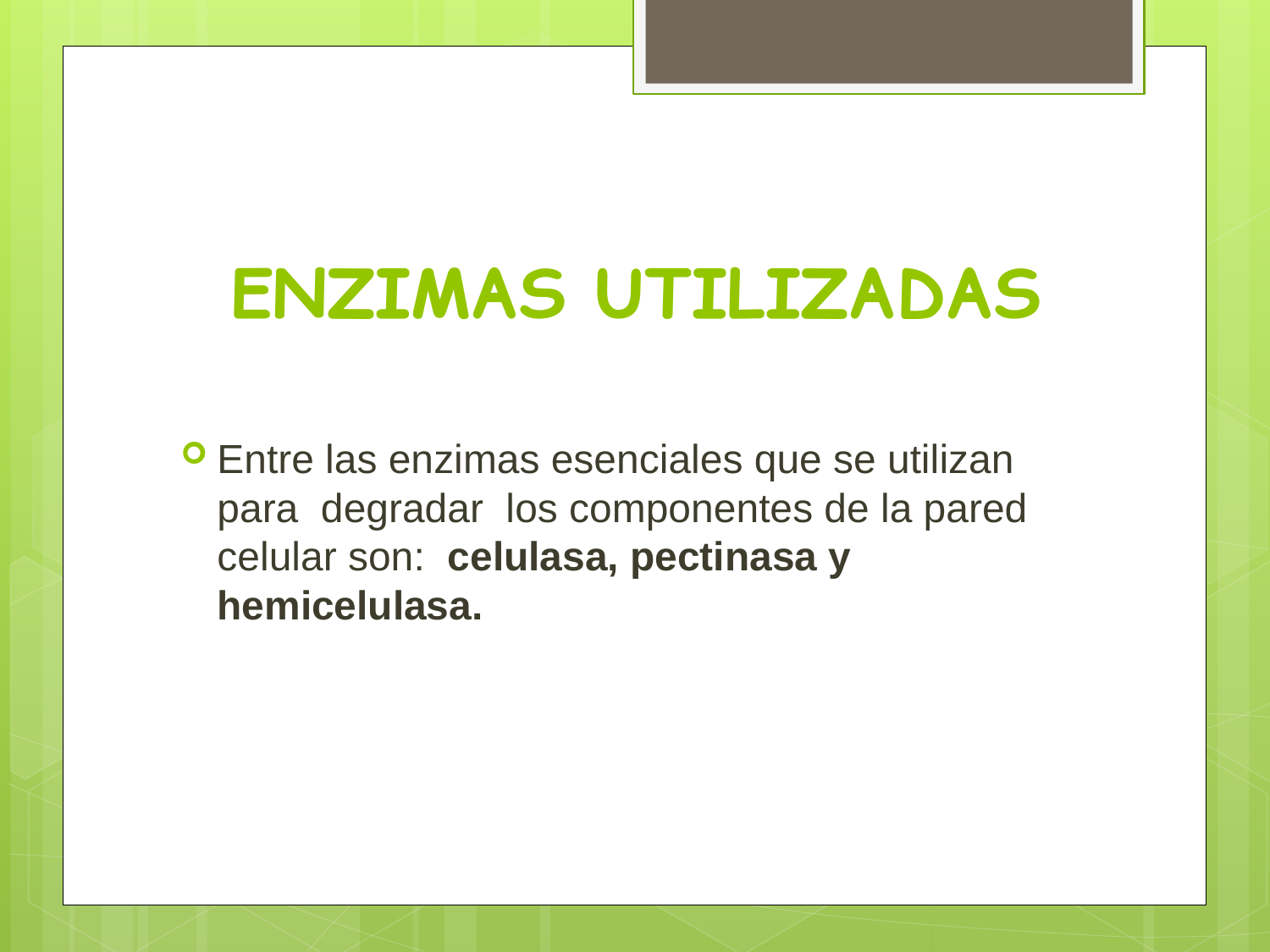

# ENZIMAS UTILIZADAS
Entre las enzimas esenciales que se utilizan para  degradar  los componentes de la pared celular son:  celulasa, pectinasa y hemicelulasa.